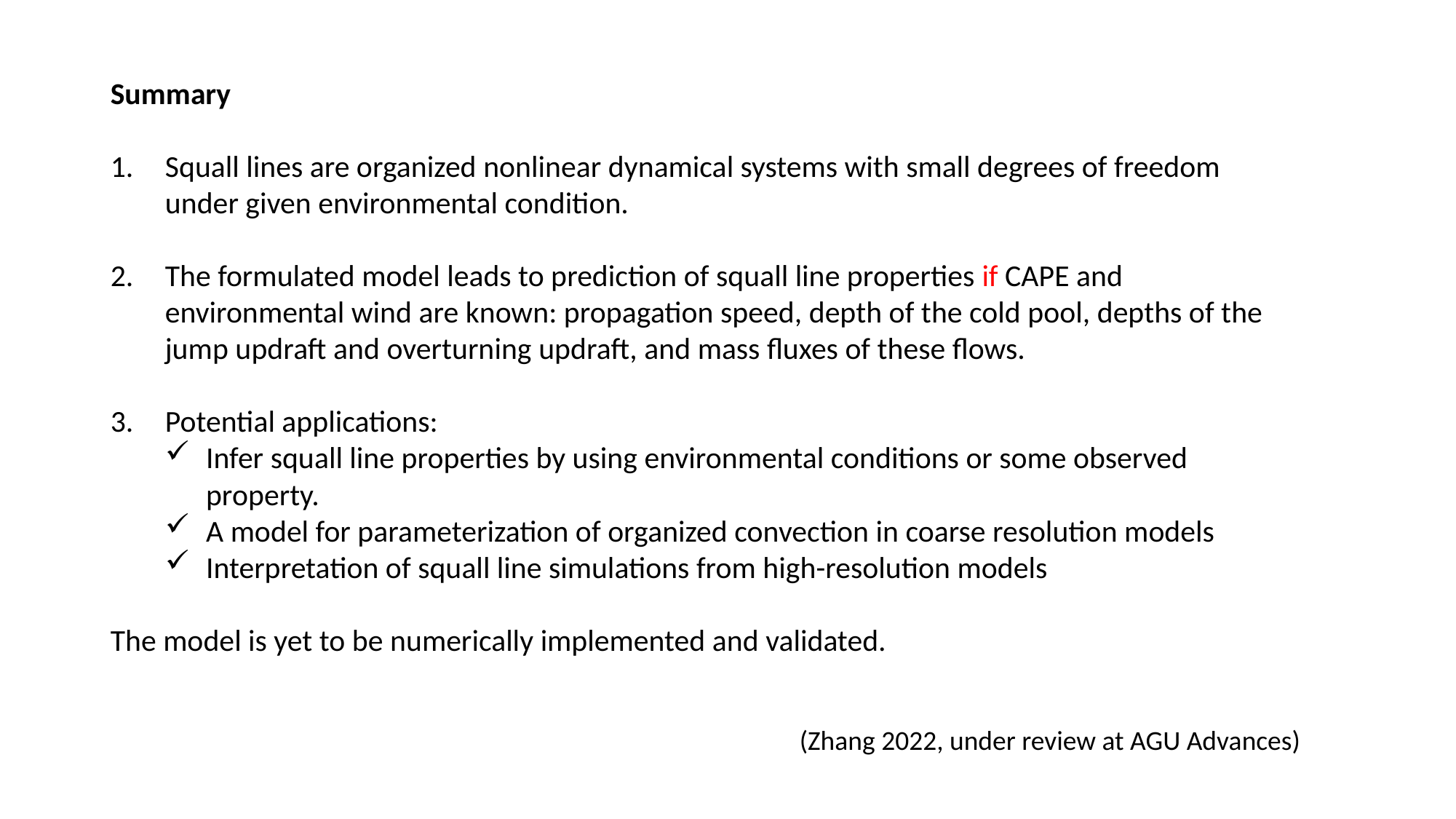

Summary

Squall lines are organized nonlinear dynamical systems with small degrees of freedom under given environmental condition.

The formulated model leads to prediction of squall line properties if CAPE and environmental wind are known: propagation speed, depth of the cold pool, depths of the jump updraft and overturning updraft, and mass fluxes of these flows.

Potential applications:
Infer squall line properties by using environmental conditions or some observed property.
A model for parameterization of organized convection in coarse resolution models
Interpretation of squall line simulations from high-resolution models

The model is yet to be numerically implemented and validated.
(Zhang 2022, under review at AGU Advances)